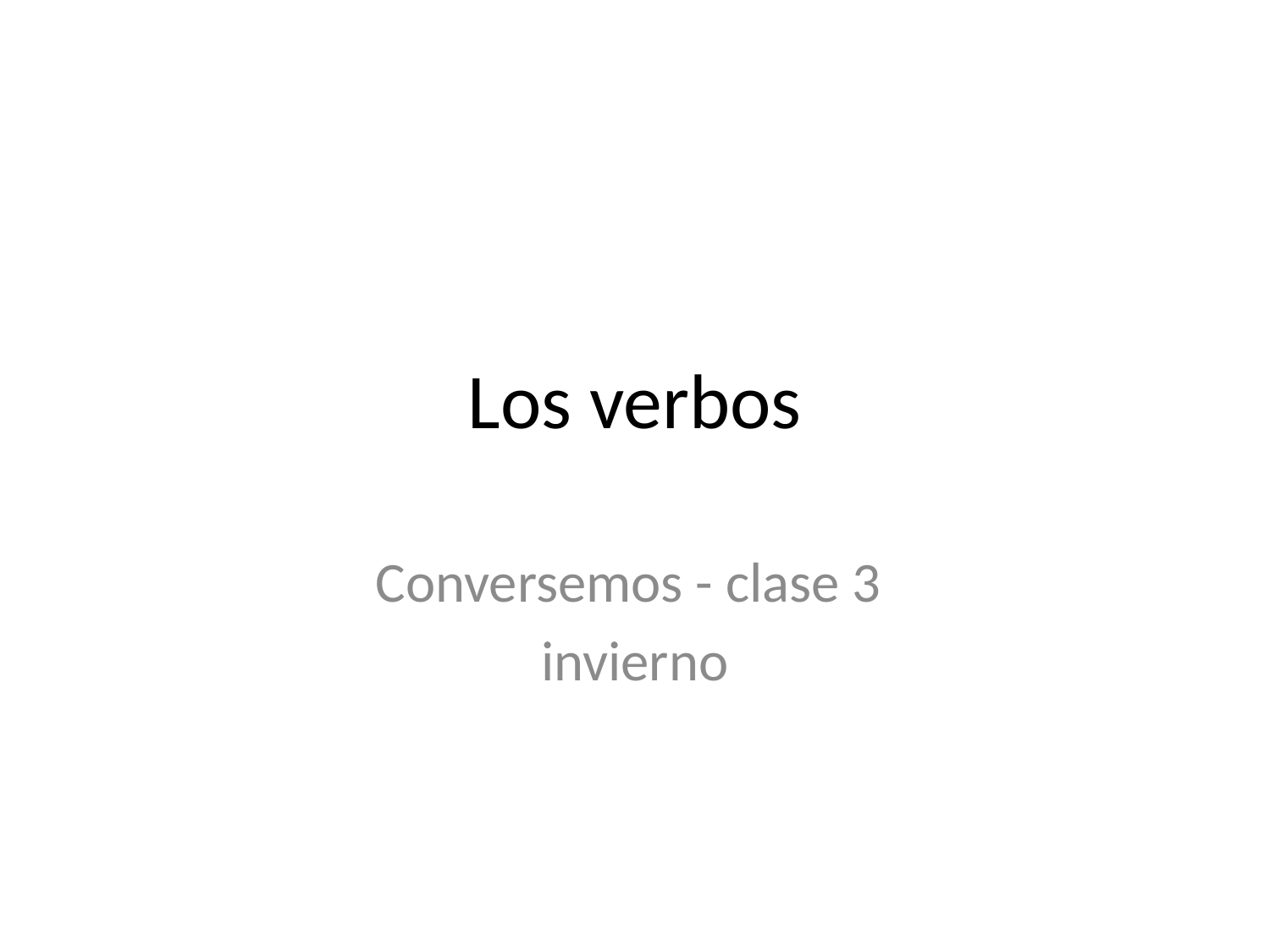

# Los verbos
Conversemos - clase 3
invierno